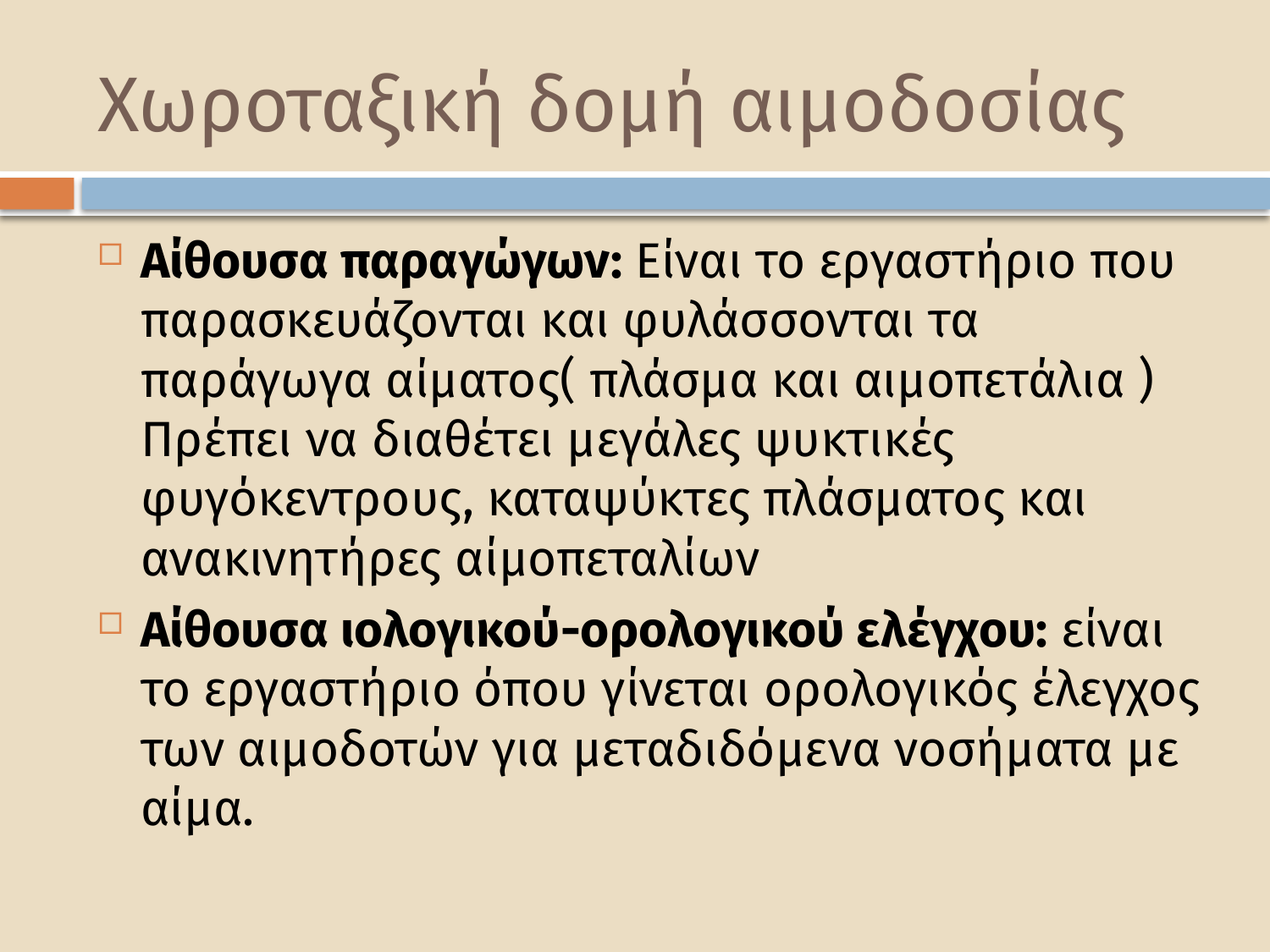

# Χωροταξική δομή αιμοδοσίας
Αίθουσα παραγώγων: Είναι το εργαστήριο που παρασκευάζονται και φυλάσσονται τα παράγωγα αίματος( πλάσμα και αιμοπετάλια ) Πρέπει να διαθέτει μεγάλες ψυκτικές φυγόκεντρους, καταψύκτες πλάσματος και ανακινητήρες αίμοπεταλίων
Αίθουσα ιολογικού-ορολογικού ελέγχου: είναι το εργαστήριο όπου γίνεται ορολογικός έλεγχος των αιμοδοτών για μεταδιδόμενα νοσήματα με αίμα.